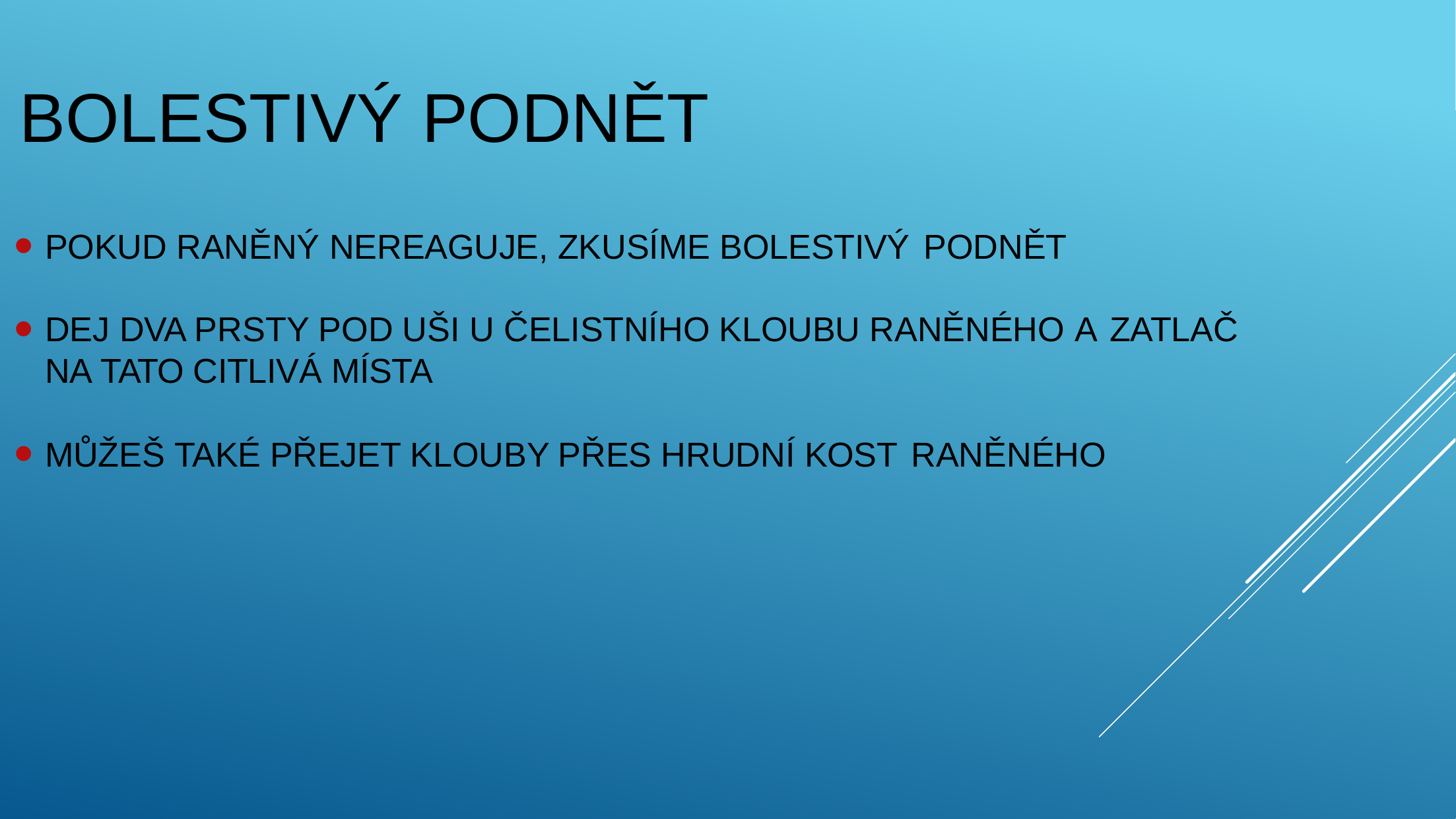

# BOLESTIVÝ PODNĚT
POKUD RANĚNÝ NEREAGUJE, ZKUSÍME BOLESTIVÝ PODNĚT

DEJ DVA PRSTY POD UŠI U ČELISTNÍHO KLOUBU RANĚNÉHO A ZATLAČ NA TATO CITLIVÁ MÍSTA

MŮŽEŠ TAKÉ PŘEJET KLOUBY PŘES HRUDNÍ KOST RANĚNÉHO